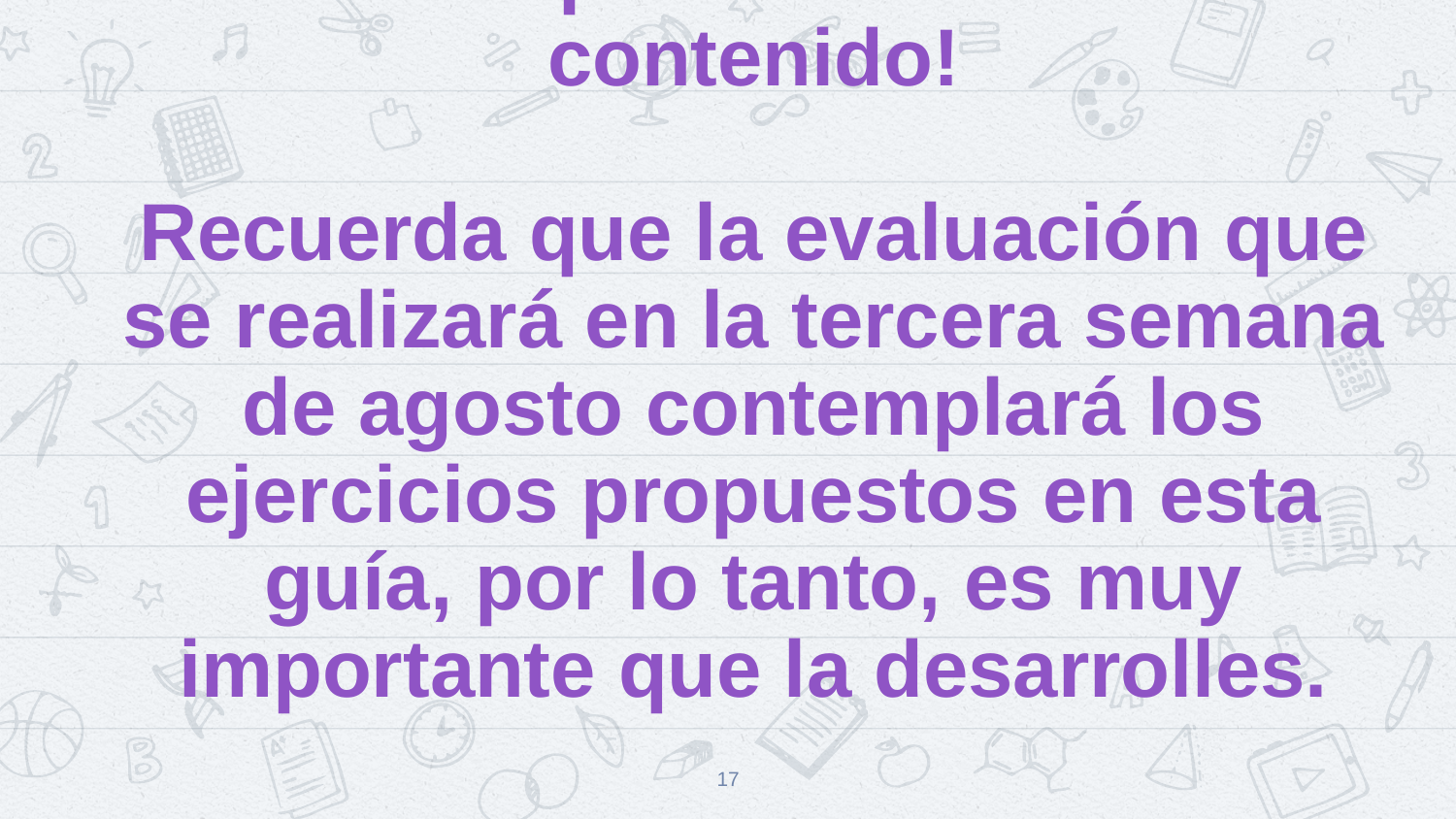

¡Ya puedes resolver la guía correspondiente a este contenido!
Recuerda que la evaluación que se realizará en la tercera semana de agosto contemplará los ejercicios propuestos en esta guía, por lo tanto, es muy importante que la desarrolles.
17